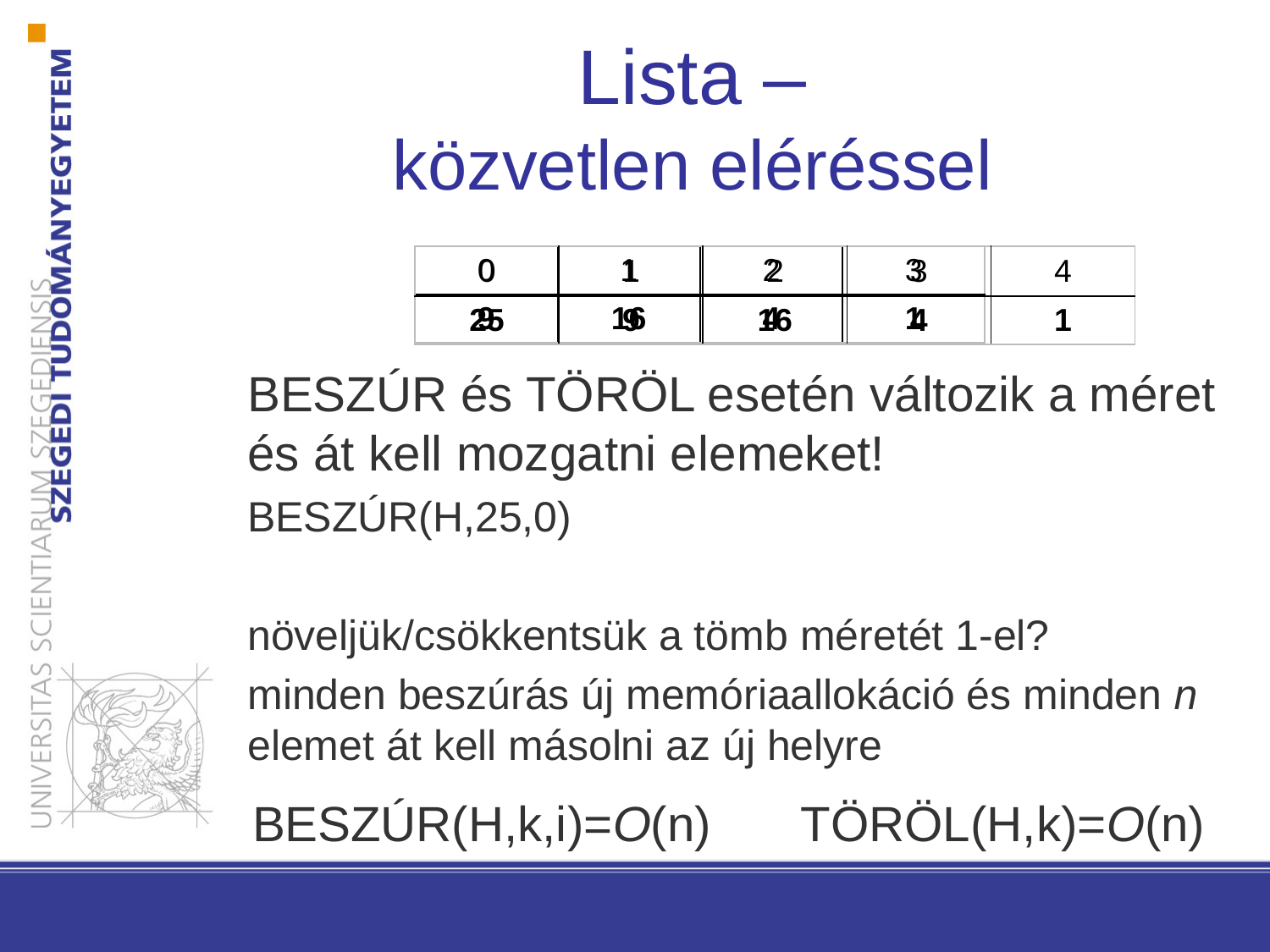

Lista –
közvetlen eléréssel
| 0 | 1 | 2 | 3 |
| --- | --- | --- | --- |
| 9 | 16 | 4 | 1 |
| 0 | 1 | 2 | 3 | 4 |
| --- | --- | --- | --- | --- |
| 25 | 9 | 16 | 4 | 1 |
BESZÚR és TÖRÖL esetén változik a méret és át kell mozgatni elemeket!
BESZÚR(H,25,0)

növeljük/csökkentsük a tömb méretét 1-el?
minden beszúrás új memóriaallokáció és minden n elemet át kell másolni az új helyre

	BESZÚR(H,k,i)=O(n)	   TÖRÖL(H,k)=O(n)